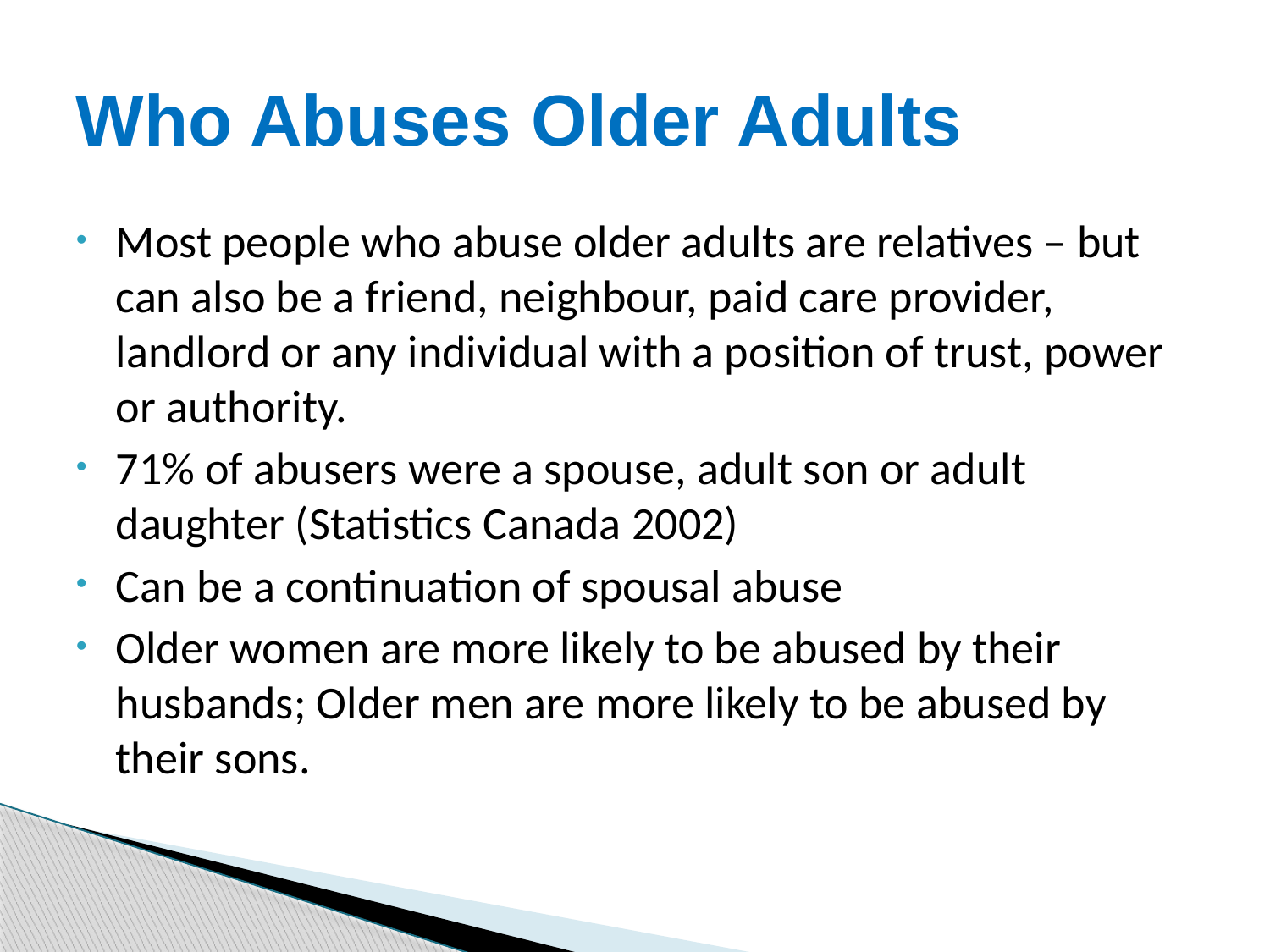

# Who Abuses Older Adults
Most people who abuse older adults are relatives – but can also be a friend, neighbour, paid care provider, landlord or any individual with a position of trust, power or authority.
71% of abusers were a spouse, adult son or adult daughter (Statistics Canada 2002)
Can be a continuation of spousal abuse
Older women are more likely to be abused by their husbands; Older men are more likely to be abused by their sons.